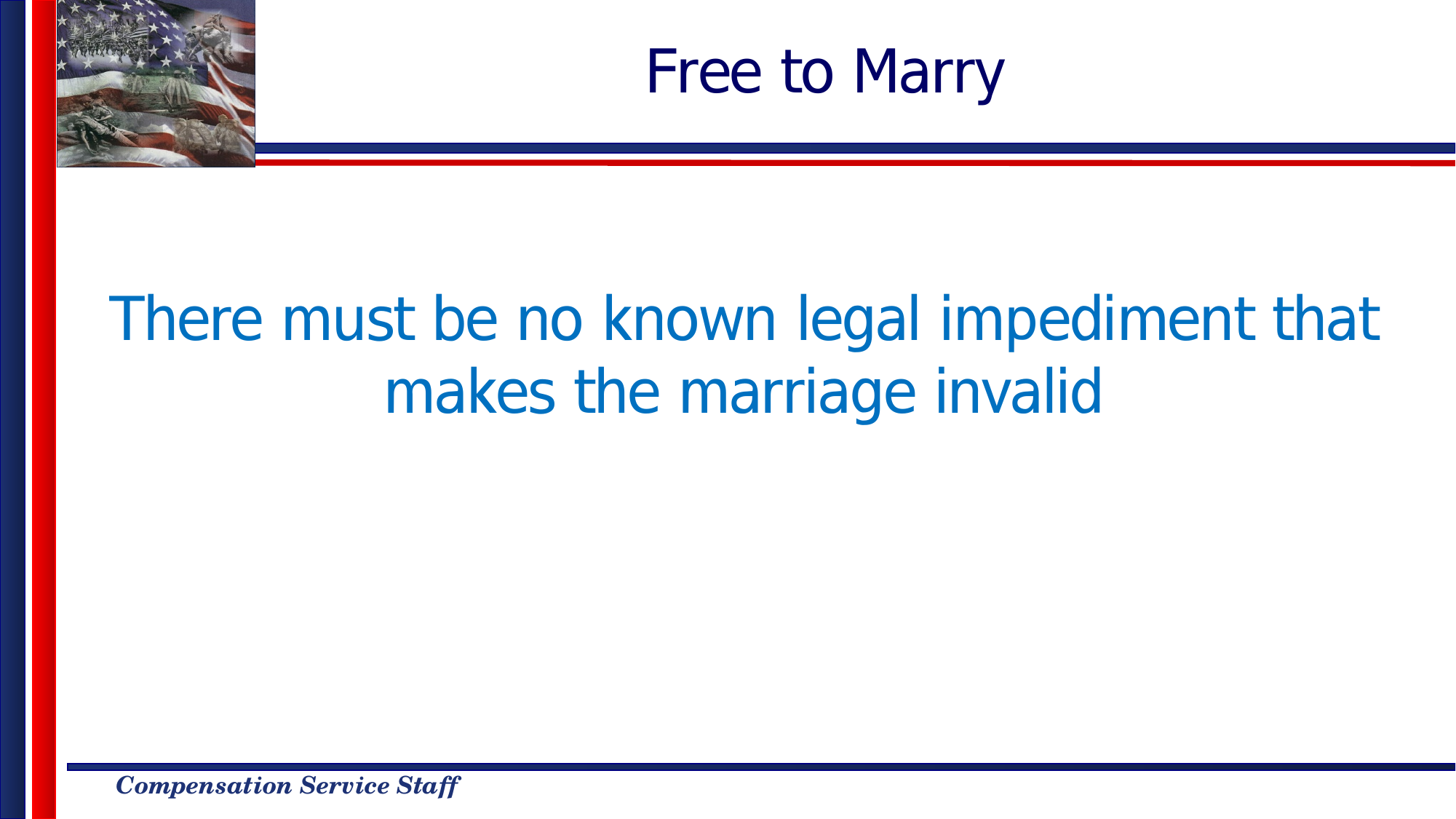

# Free to Marry

There must be no known legal impediment that makes the marriage invalid